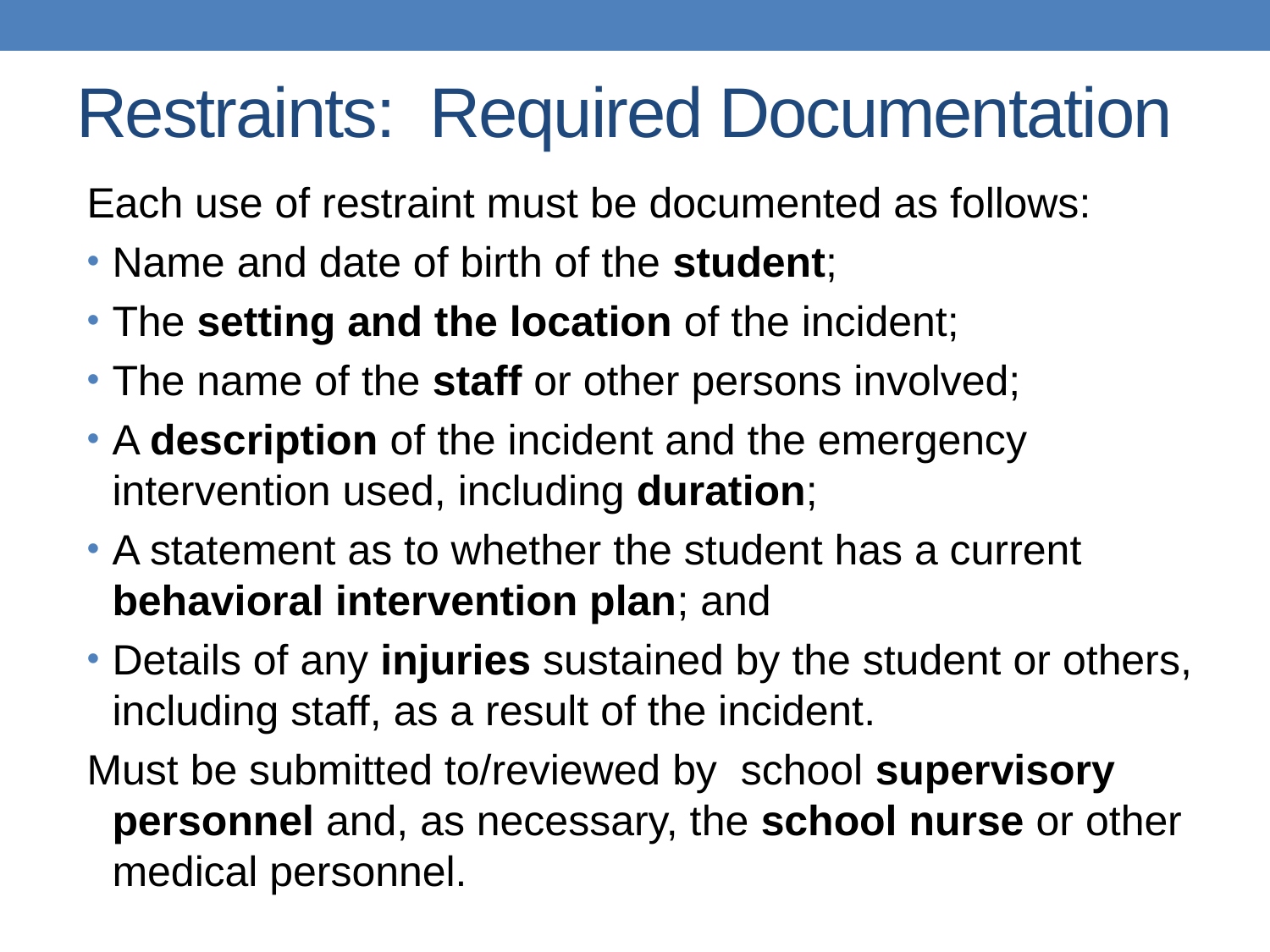

# Restraints:  Required Documentation
Each use of restraint must be documented as follows:
Name and date of birth of the student;
The setting and the location of the incident;
The name of the staff or other persons involved;
A description of the incident and the emergency intervention used, including duration;
A statement as to whether the student has a current behavioral intervention plan; and
Details of any injuries sustained by the student or others, including staff, as a result of the incident.
Must be submitted to/reviewed by  school supervisory personnel and, as necessary, the school nurse or other medical personnel.